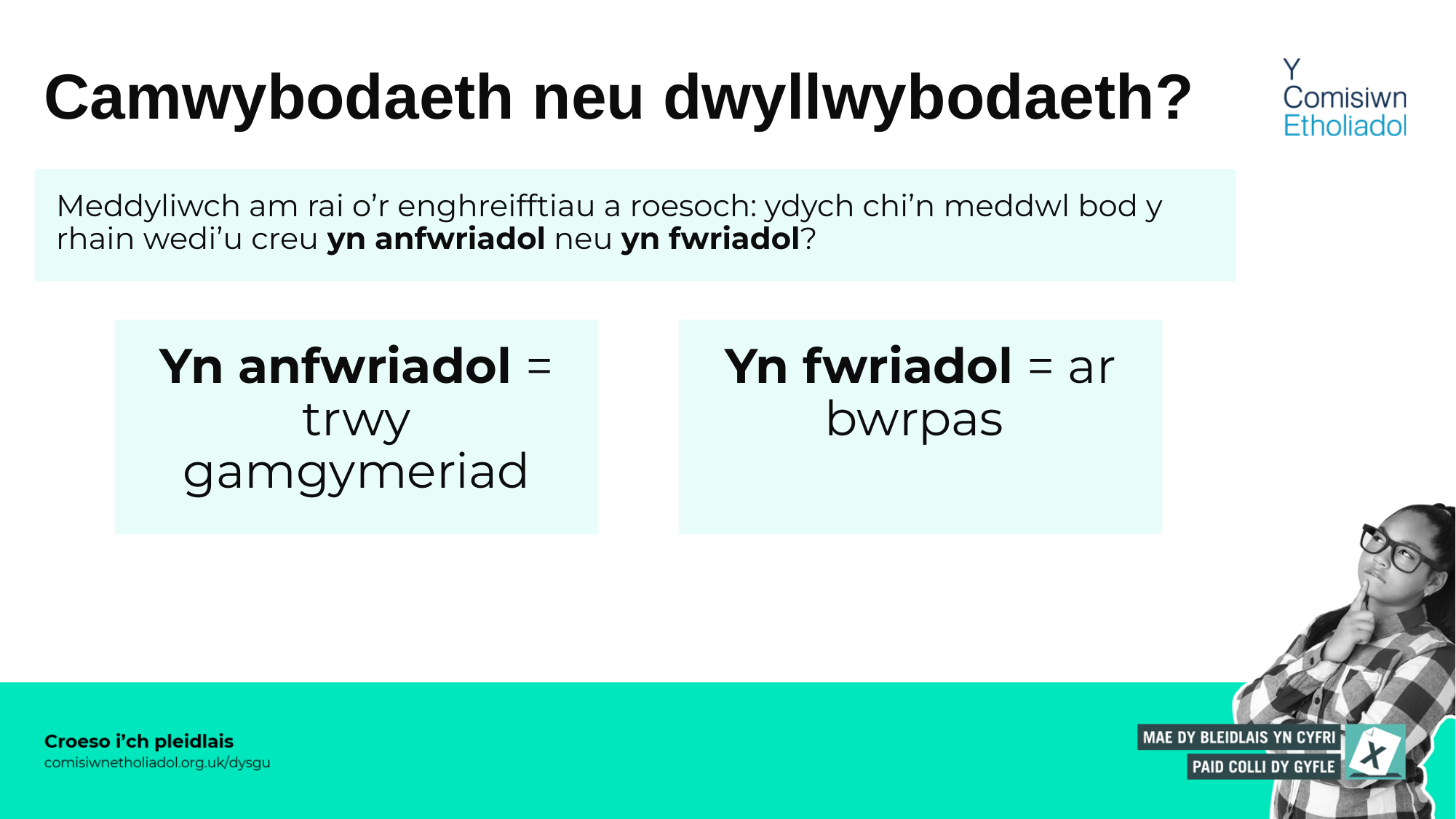

# Camwybodaeth neu dwyllwybodaeth?
Meddyliwch am rai o’r enghreifftiau a roesoch: ydych chi’n meddwl bod y rhain wedi’u creu yn anfwriadol neu yn fwriadol?

Yn anfwriadol = trwy gamgymeriad

Yn fwriadol = ar bwrpas